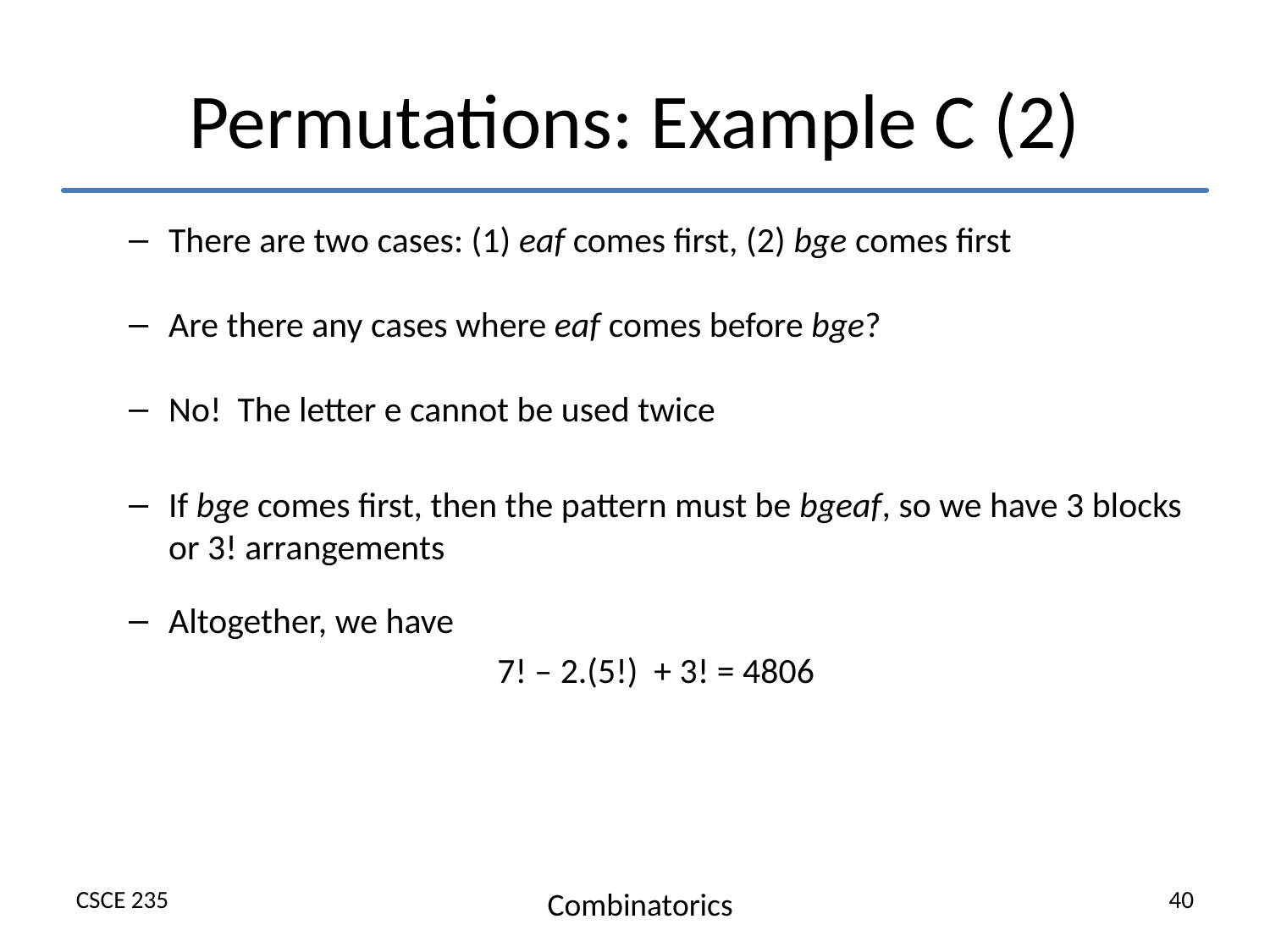

# Permutations: Example C (2)
There are two cases: (1) eaf comes first, (2) bge comes first
Are there any cases where eaf comes before bge?
No!  The letter e cannot be used twice
If bge comes first, then the pattern must be bgeaf, so we have 3 blocks or 3! arrangements
Altogether, we have
7! – 2.(5!)  + 3! = 4806